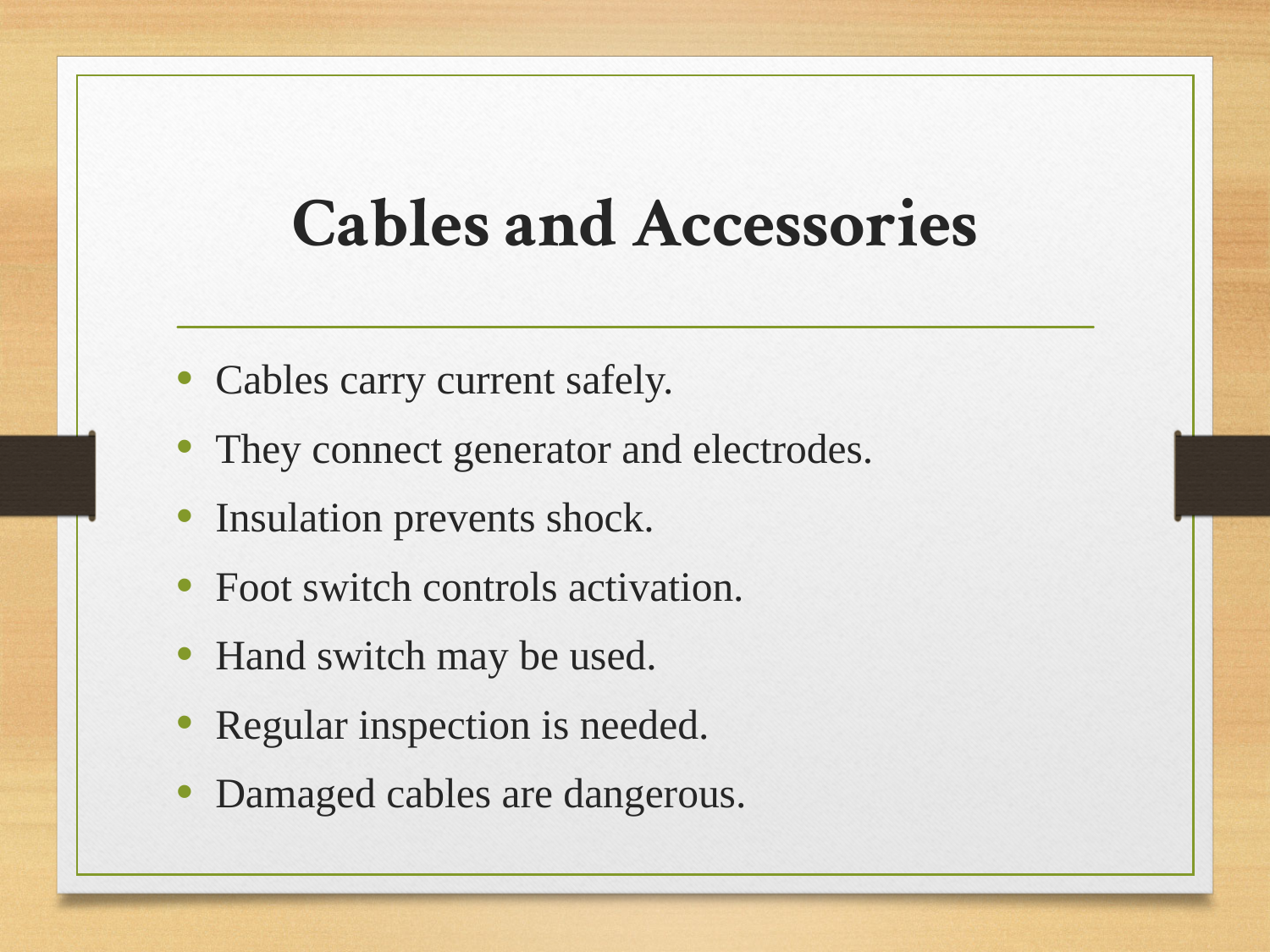

# Cables and Accessories
Cables carry current safely.
They connect generator and electrodes.
Insulation prevents shock.
Foot switch controls activation.
Hand switch may be used.
Regular inspection is needed.
Damaged cables are dangerous.